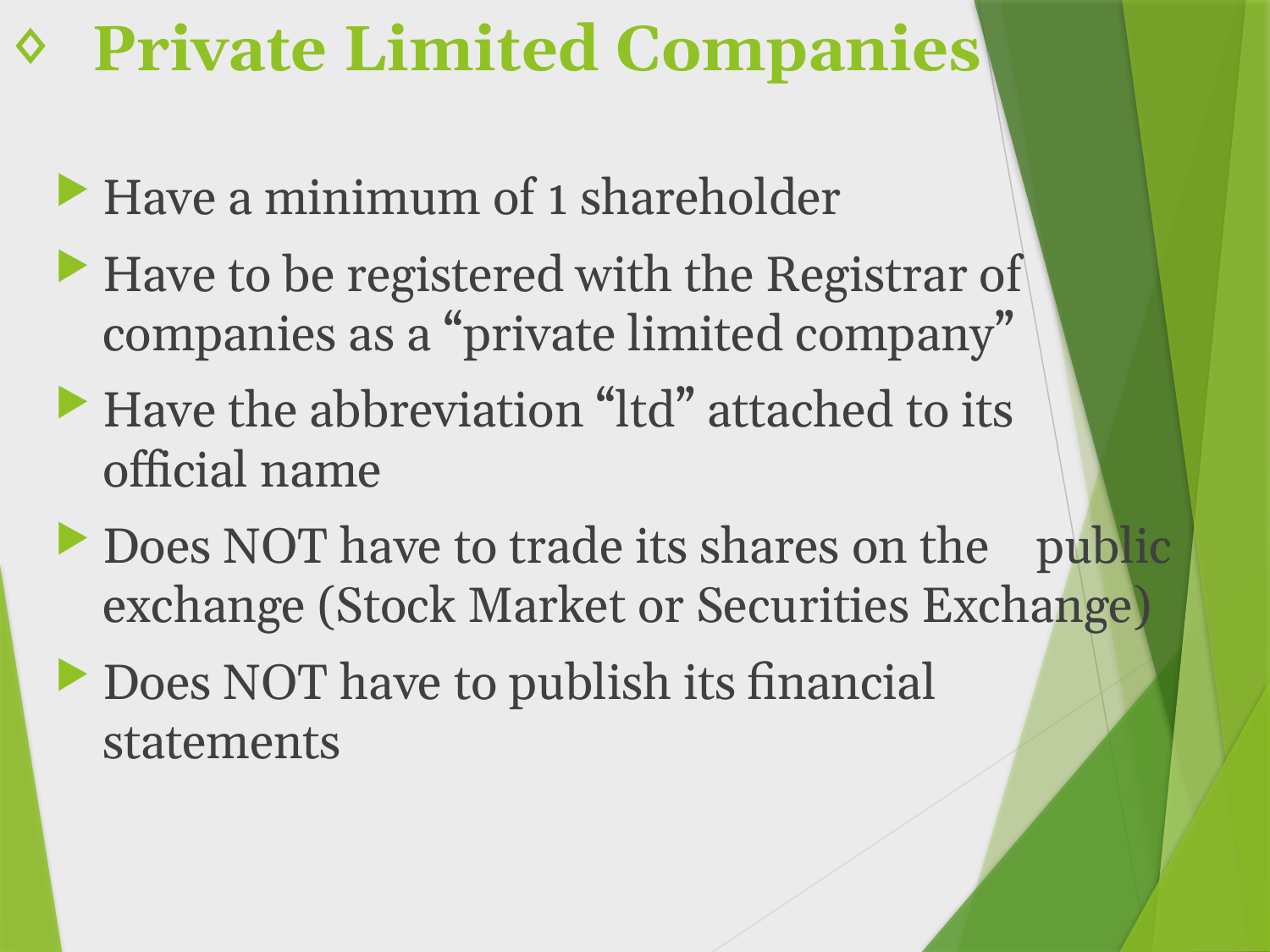

# Private Limited Companies
Have a minimum of 1 shareholder
Have to be registered with the Registrar of companies as a “private limited company”
Have the abbreviation “ltd” attached to its official name
Does NOT have to trade its shares on the    public exchange (Stock Market or Securities Exchange)
Does NOT have to publish its financial statements